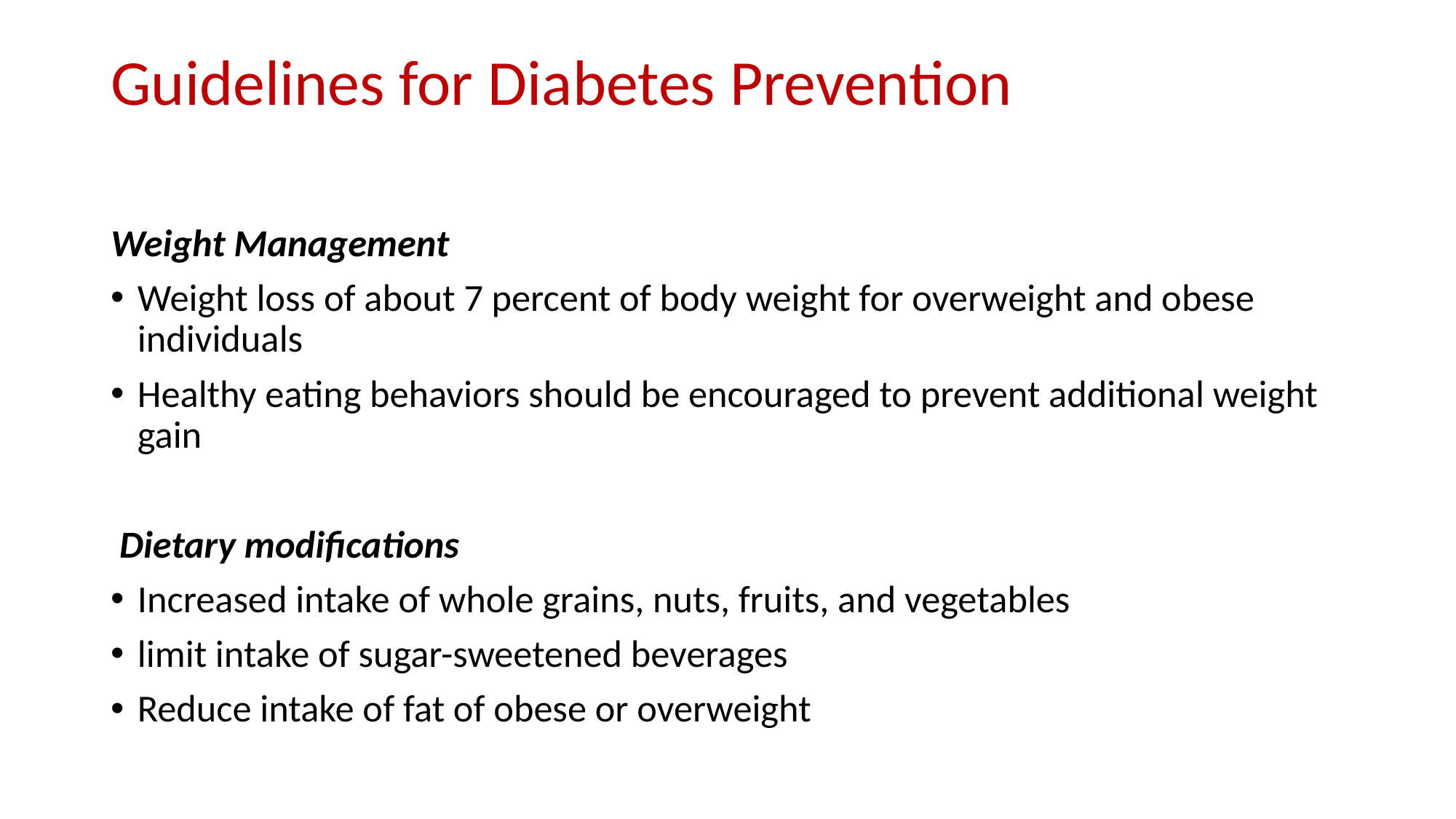

# Guidelines for Diabetes Prevention
Weight Management
Weight loss of about 7 percent of body weight for overweight and obese individuals
Healthy eating behaviors should be encouraged to prevent additional weight gain

 Dietary modifications
Increased intake of whole grains, nuts, fruits, and vegetables
limit intake of sugar-sweetened beverages
Reduce intake of fat of obese or overweight